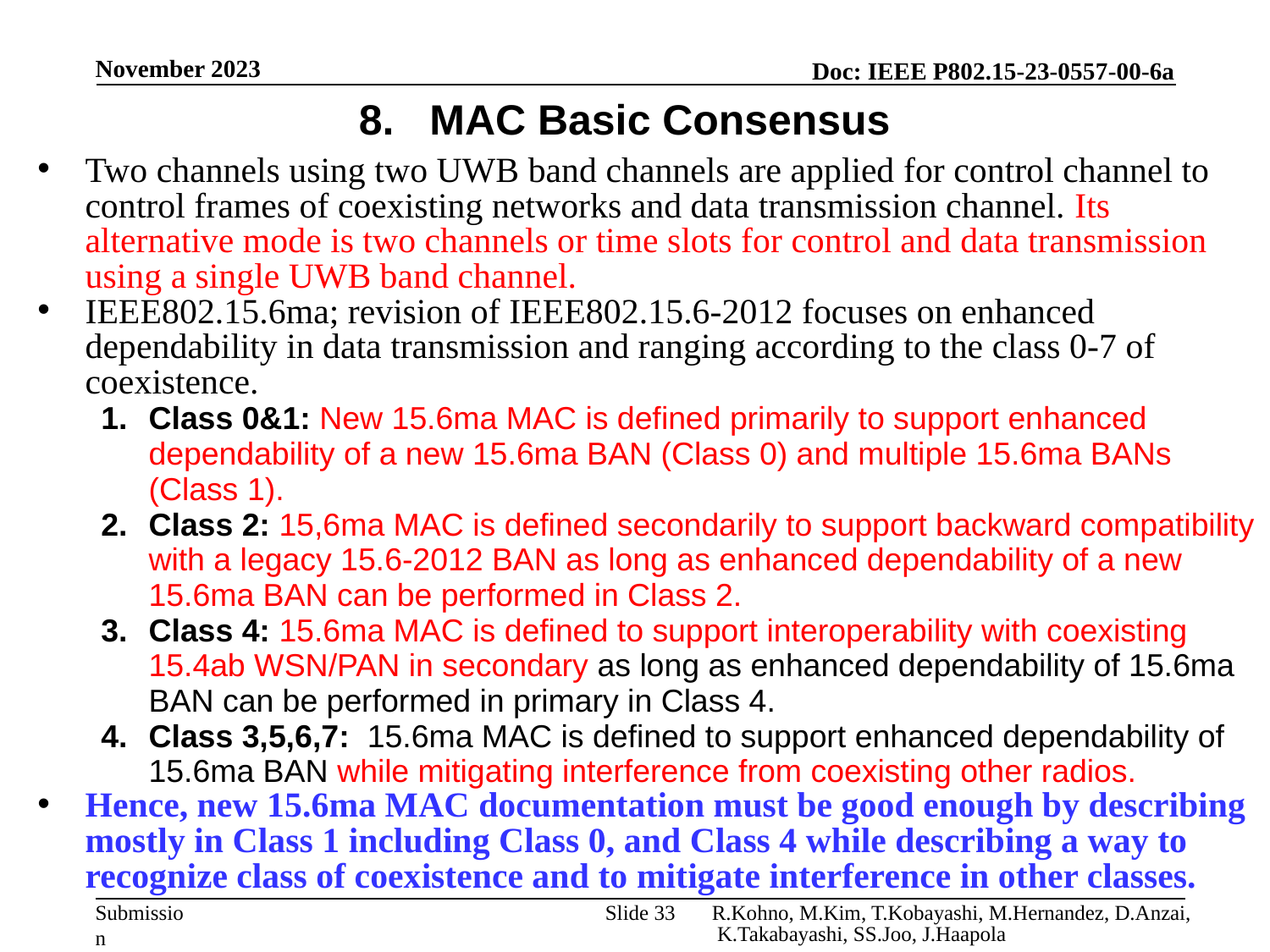

November 2023
8.   MAC Basic Consensus
Two channels using two UWB band channels are applied for control channel to control frames of coexisting networks and data transmission channel. Its alternative mode is two channels or time slots for control and data transmission using a single UWB band channel.
IEEE802.15.6ma; revision of IEEE802.15.6-2012 focuses on enhanced dependability in data transmission and ranging according to the class 0-7 of coexistence.
Class 0&1: New 15.6ma MAC is defined primarily to support enhanced dependability of a new 15.6ma BAN (Class 0) and multiple 15.6ma BANs (Class 1).
Class 2: 15,6ma MAC is defined secondarily to support backward compatibility with a legacy 15.6-2012 BAN as long as enhanced dependability of a new 15.6ma BAN can be performed in Class 2.
Class 4: 15.6ma MAC is defined to support interoperability with coexisting 15.4ab WSN/PAN in secondary as long as enhanced dependability of 15.6ma BAN can be performed in primary in Class 4.
Class 3,5,6,7:  15.6ma MAC is defined to support enhanced dependability of 15.6ma BAN while mitigating interference from coexisting other radios.
Hence, new 15.6ma MAC documentation must be good enough by describing mostly in Class 1 including Class 0, and Class 4 while describing a way to recognize class of coexistence and to mitigate interference in other classes.

Slide 33
R.Kohno, M.Kim, T.Kobayashi, M.Hernandez, D.Anzai, K.Takabayashi, SS.Joo, J.Haapola